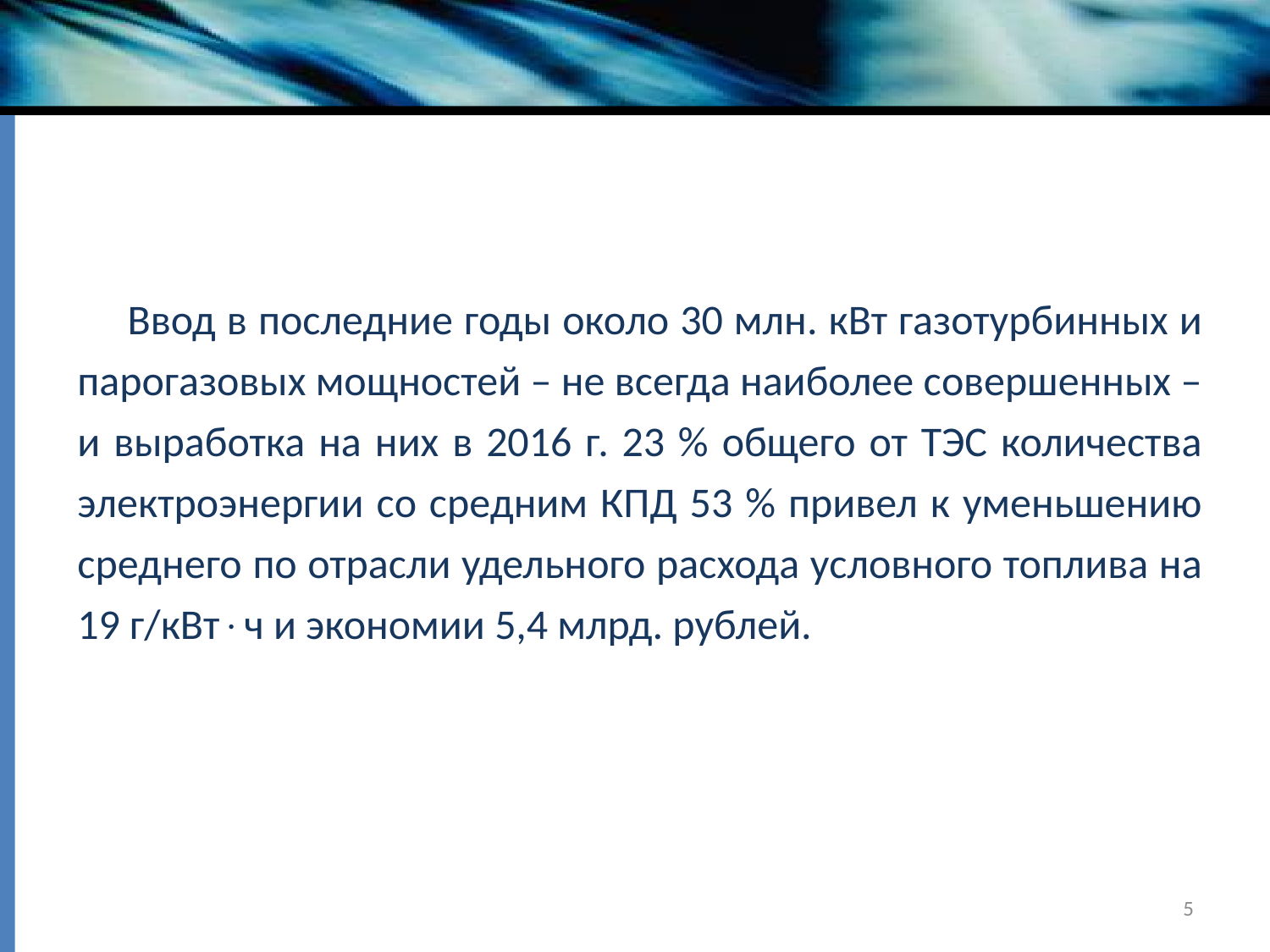

Ввод в последние годы около 30 млн. кВт газотурбинных и парогазовых мощностей – не всегда наиболее совершенных – и выработка на них в 2016 г. 23 % общего от ТЭС количества электроэнергии со средним КПД 53 % привел к уменьшению среднего по отрасли удельного расхода условного топлива на 19 г/кВт⋅ч и экономии 5,4 млрд. рублей.
5